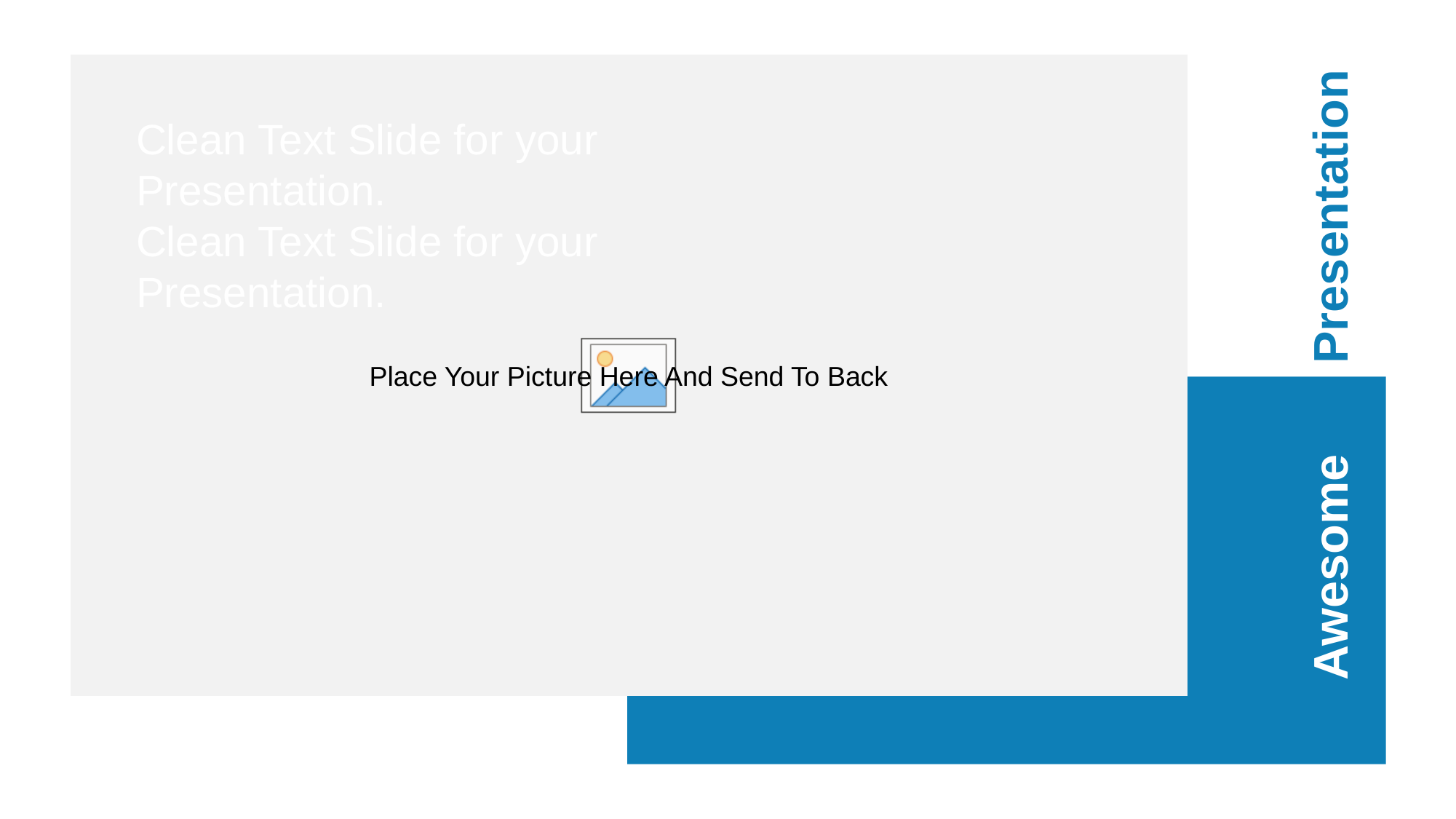

Clean Text Slide for your Presentation.
Clean Text Slide for your Presentation.
Presentation
Awesome